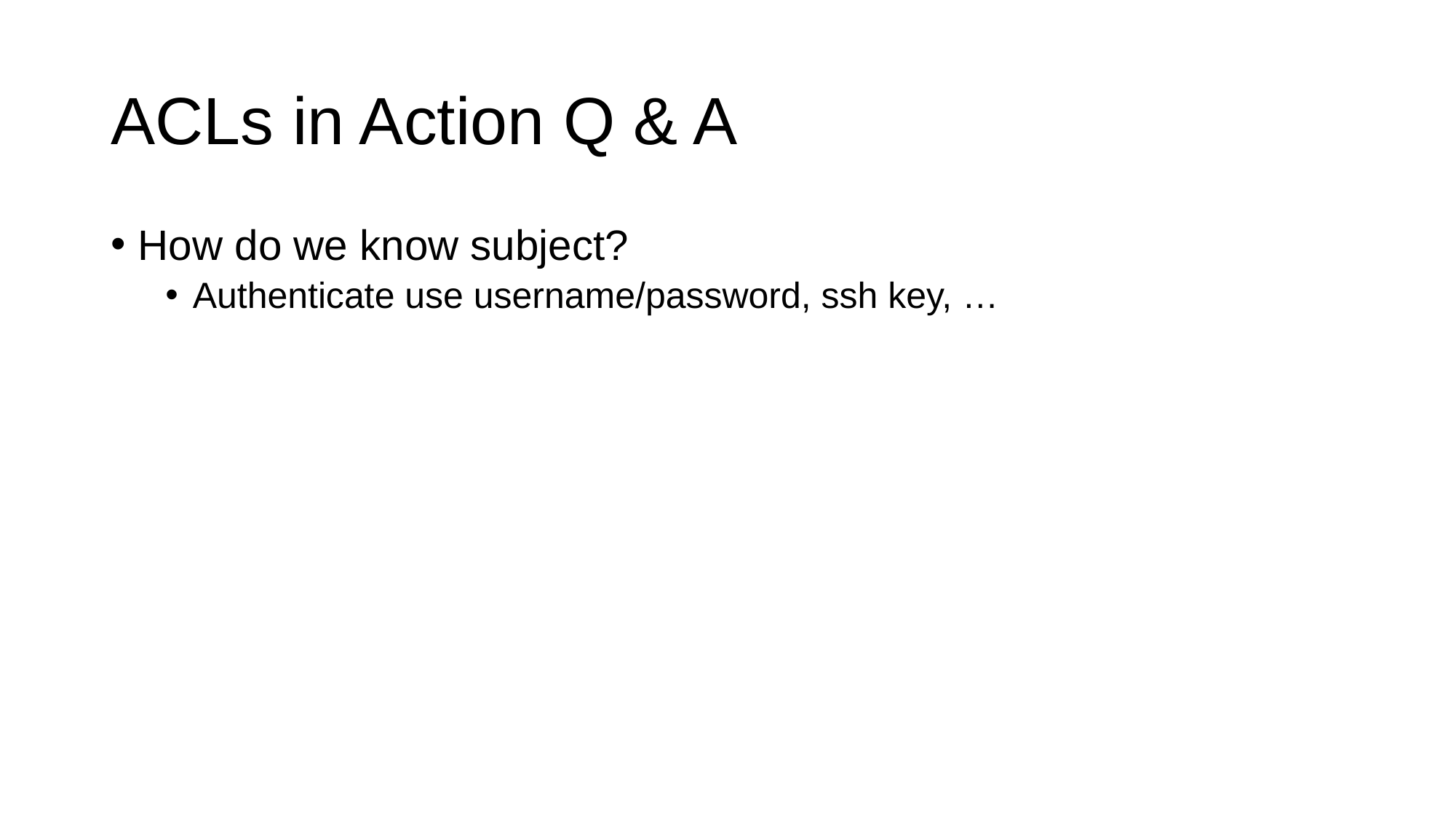

# ACLs in Action Q & A
How do we know subject?
Authenticate use username/password, ssh key, …